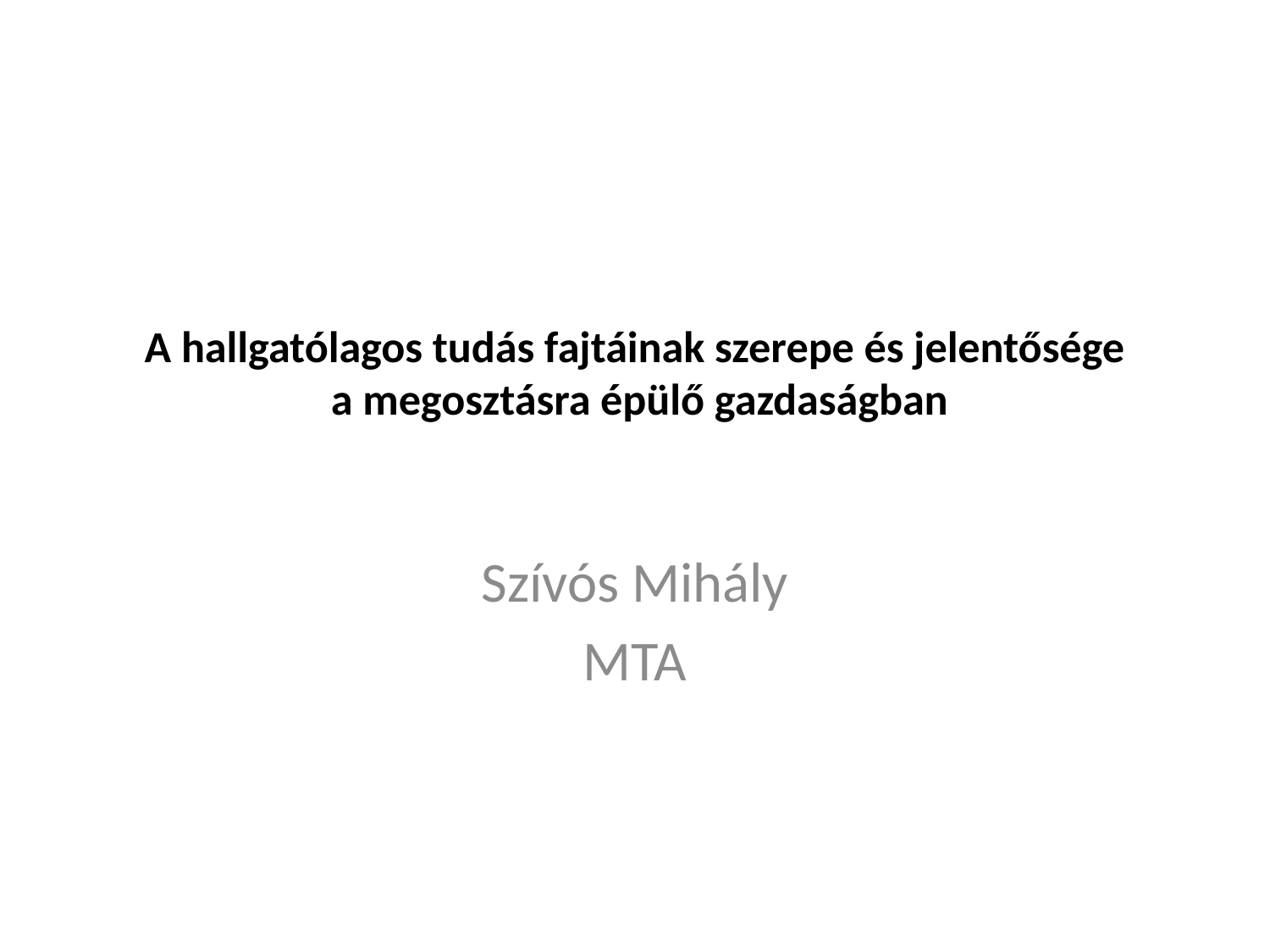

# A hallgatólagos tudás fajtáinak szerepe és jelentősége a megosztásra épülő gazdaságban
Szívós Mihály
MTA